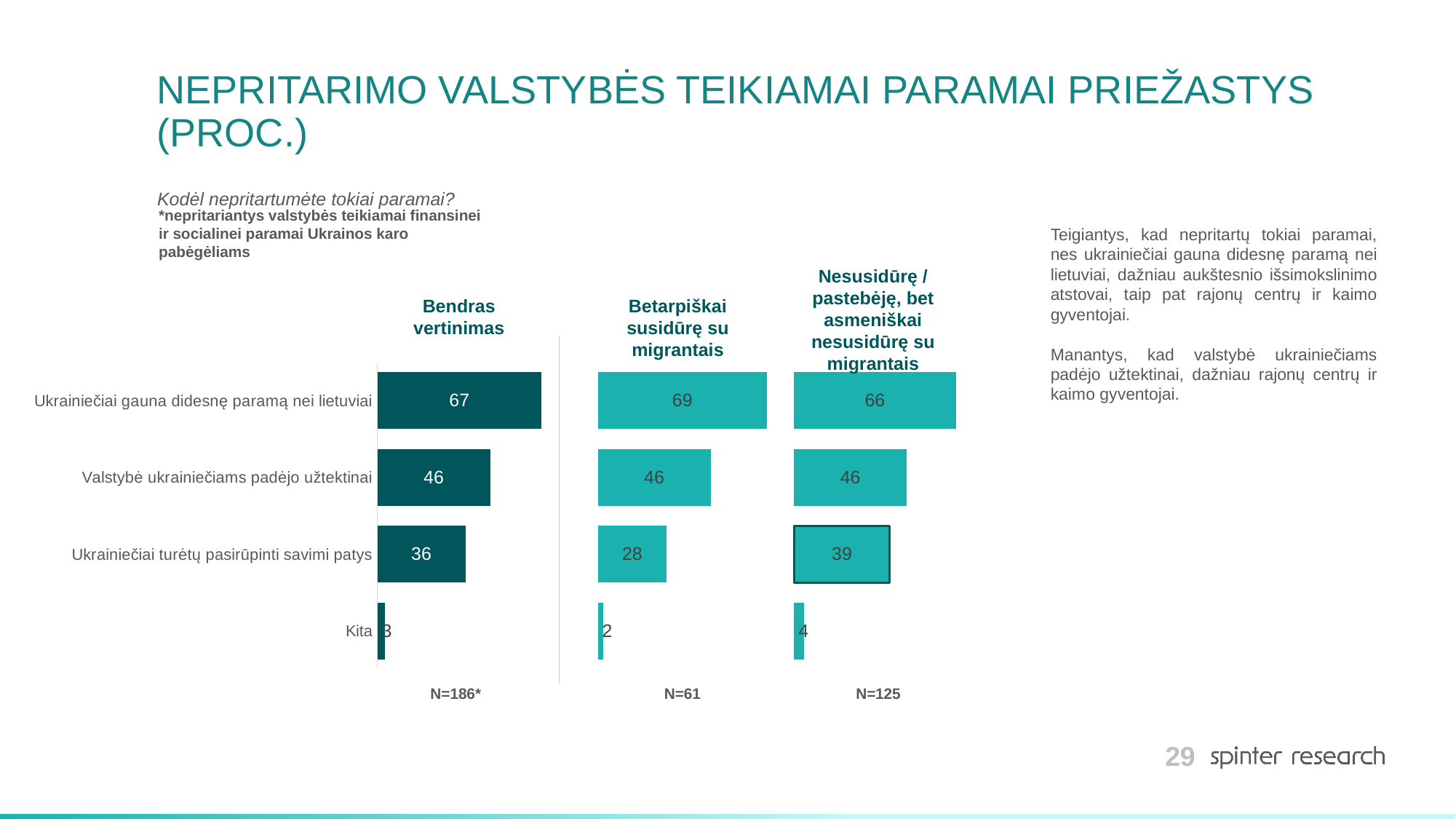

# NEPRITARIMO VALSTYBĖS TEIKIAMAI PARAMAI PRIEŽASTYS (PROC.)
Kodėl nepritartumėte tokiai paramai?
*nepritariantys valstybės teikiamai finansinei ir socialinei paramai Ukrainos karo pabėgėliams
Teigiantys, kad nepritartų tokiai paramai, nes ukrainiečiai gauna didesnę paramą nei lietuviai, dažniau aukštesnio išsimokslinimo atstovai, taip pat rajonų centrų ir kaimo gyventojai.

Manantys, kad valstybė ukrainiečiams padėjo užtektinai, dažniau rajonų centrų ir kaimo gyventojai.
Nesusidūrę / pastebėję, bet asmeniškai nesusidūrę su migrantais
Bendras vertinimas
Betarpiškai susidūrę su migrantais

### Chart

| Category | Bendras |  | Taip, esu betarpiškai susidūręs, turėjau reikalų |  | Ne /  esu pastebėjęs, bet asmeniškai nesusidūriau |
|---|---|---|---|---|---|
| Ukrainiečiai gauna didesnę paramą nei lietuviai | 67.0 | 23.0 | 69.0 | 11.0 | 66.0 |
| Valstybė ukrainiečiams padėjo užtektinai | 46.0 | 44.0 | 46.0 | 34.0 | 46.0 |
| Ukrainiečiai turėtų pasirūpinti savimi patys | 36.0 | 54.0 | 28.0 | 52.0 | 39.0 |
| Kita | 3.0 | 87.0 | 2.0 | 78.0 | 4.0 |
N=125
N=61
N=186*